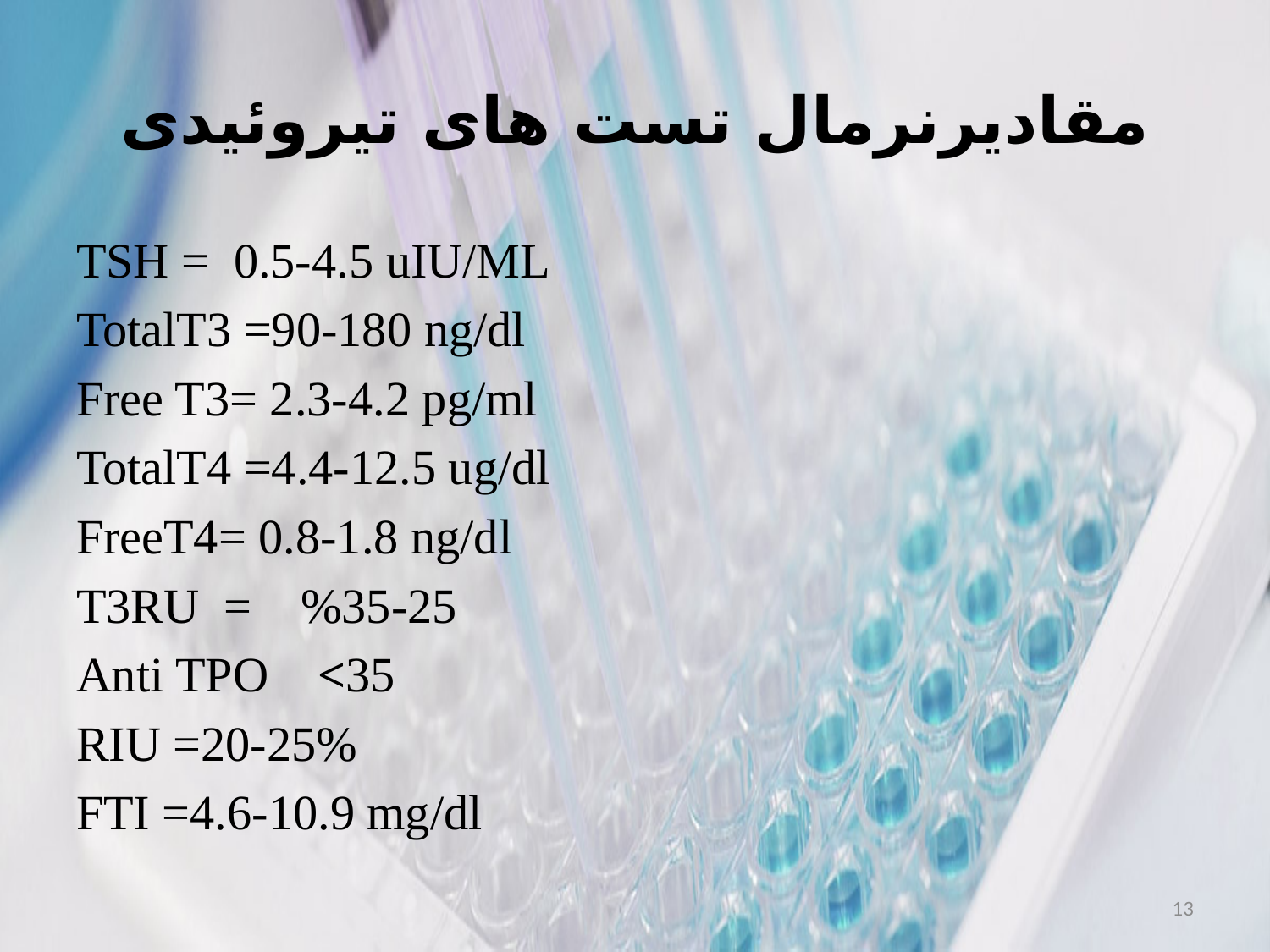

# مقادیرنرمال تست های تیروئیدی
TSH =  0.5-4.5 uIU/ML
TotalT3 =90-180 ng/dl
Free T3= 2.3-4.2 pg/ml
TotalT4 =4.4-12.5 ug/dl
FreeT4= 0.8-1.8 ng/dl
T3RU  =    %35-25
Anti TPO    <35
RIU =20-25%
FTI =4.6-10.9 mg/dl

13